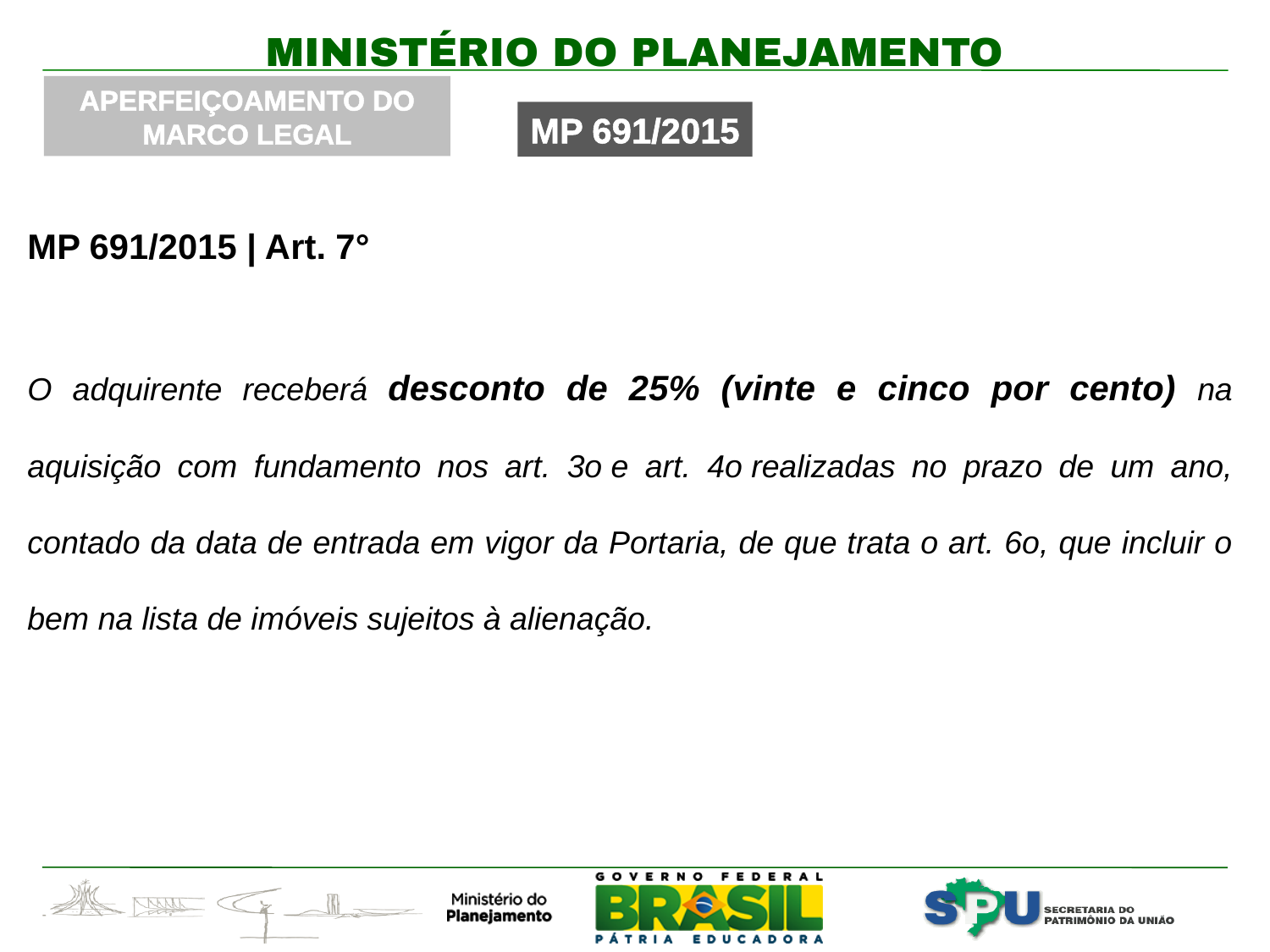

APERFEIÇOAMENTO DO MARCO LEGAL
MP 691/2015
MP 691/2015 | Art. 7°

O adquirente receberá desconto de 25% (vinte e cinco por cento) na aquisição com fundamento nos art. 3o e art. 4o realizadas no prazo de um ano, contado da data de entrada em vigor da Portaria, de que trata o art. 6o, que incluir o bem na lista de imóveis sujeitos à alienação.